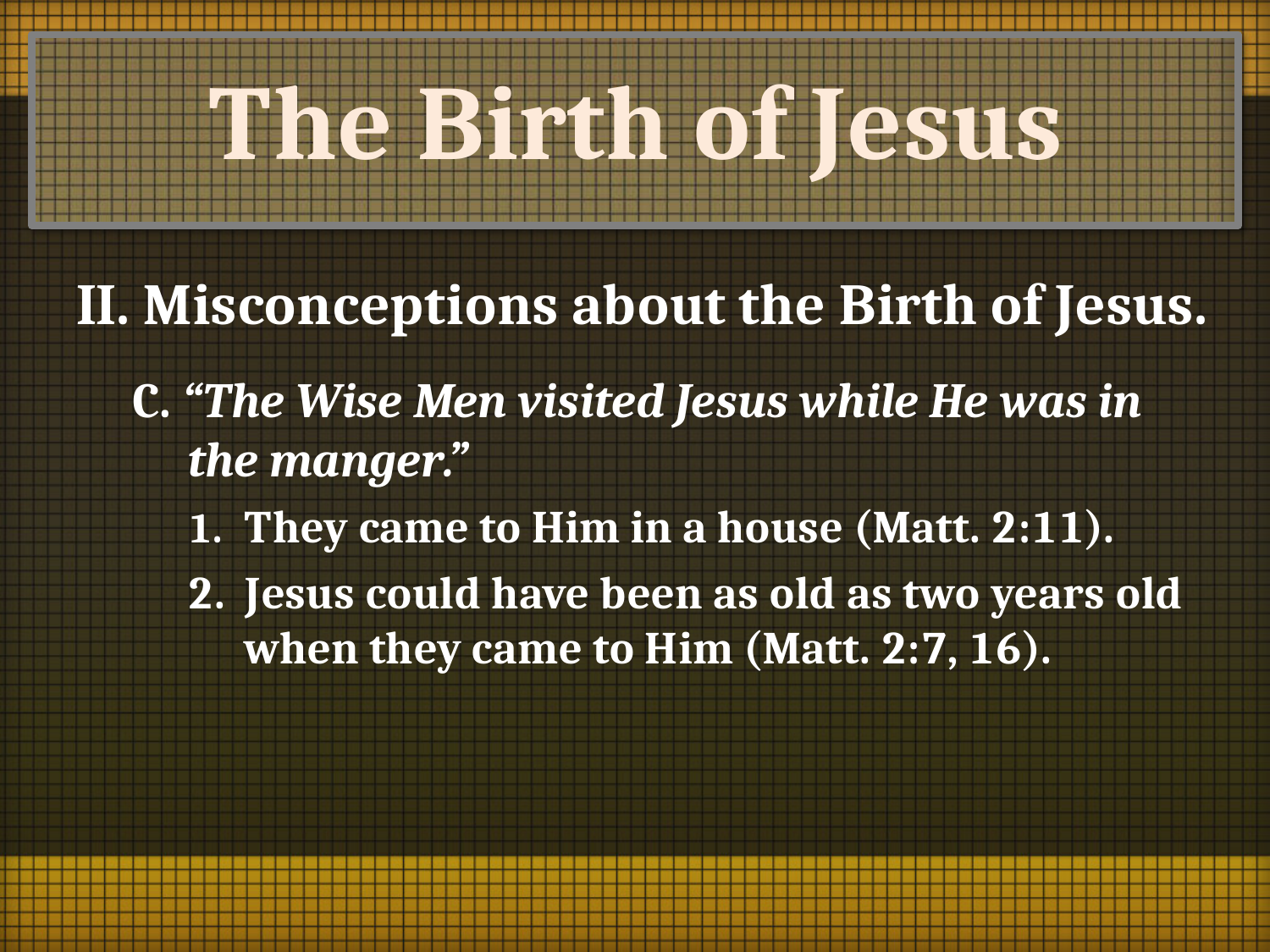

# The Birth of Jesus
II. Misconceptions about the Birth of Jesus.
C. “The Wise Men visited Jesus while He was in the manger.”
1.	They came to Him in a house (Matt. 2:11).
2.  Jesus could have been as old as two years old when they came to Him (Matt. 2:7, 16).